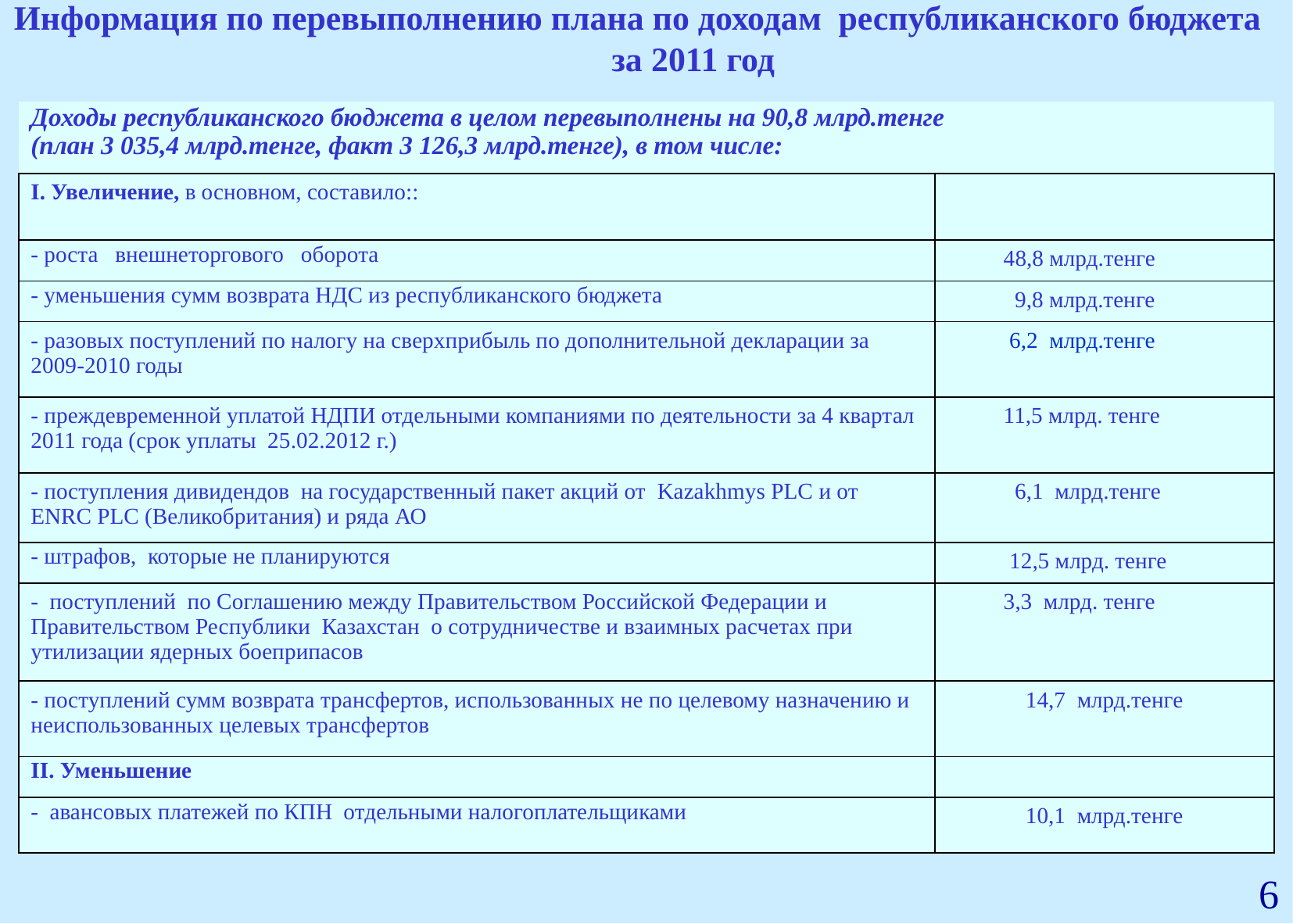

Информация по перевыполнению плана по доходам  республиканского бюджета              за 2011 год
| Доходы республиканского бюджета в целом перевыполнены на 90,8 млрд.тенге (план 3 035,4 млрд.тенге, факт 3 126,3 млрд.тенге), в том числе: |  |
| --- | --- |
| I. Увеличение, в основном, составило:: |  |
| - роста внешнеторгового оборота | 48,8 млрд.тенге |
| - уменьшения сумм возврата НДС из республиканского бюджета | 9,8 млрд.тенге |
| - разовых поступлений по налогу на сверхприбыль по дополнительной декларации за 2009-2010 годы | 6,2 млрд.тенге |
| - преждевременной уплатой НДПИ отдельными компаниями по деятельности за 4 квартал 2011 года (срок уплаты 25.02.2012 г.) | 11,5 млрд. тенге |
| - поступления дивидендов на государственный пакет акций от Kazakhmys PLC и от ENRC PLC (Великобритания) и ряда АО | 6,1 млрд.тенге |
| - штрафов, которые не планируются | 12,5 млрд. тенге |
| - поступлений по Соглашению между Правительством Российской Федерации и Правительством Республики Казахстан о сотрудничестве и взаимных расчетах при утилизации ядерных боеприпасов | 3,3 млрд. тенге |
| - поступлений сумм возврата трансфертов, использованных не по целевому назначению и неиспользованных целевых трансфертов | 14,7 млрд.тенге |
| II. Уменьшение |  |
| - авансовых платежей по КПН отдельными налогоплательщиками | 10,1 млрд.тенге |

6